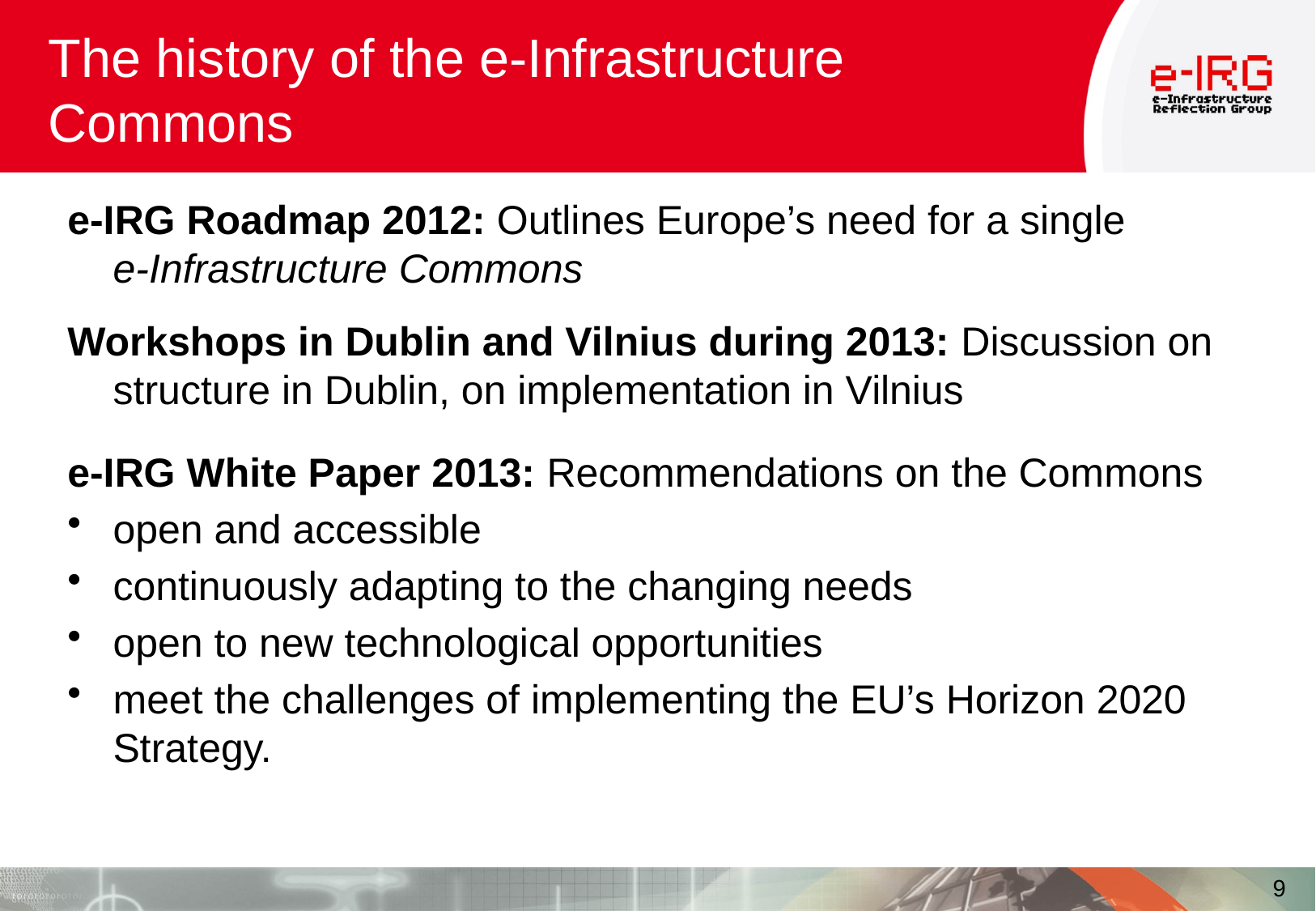

# The history of the e-Infrastructure Commons
e-IRG Roadmap 2012: Outlines Europe’s need for a single
e-Infrastructure Commons

Workshops in Dublin and Vilnius during 2013: Discussion on structure in Dublin, on implementation in Vilnius

e-IRG White Paper 2013: Recommendations on the Commons
open and accessible
continuously adapting to the changing needs
open to new technological opportunities
meet the challenges of implementing the EU’s Horizon 2020 Strategy.

9